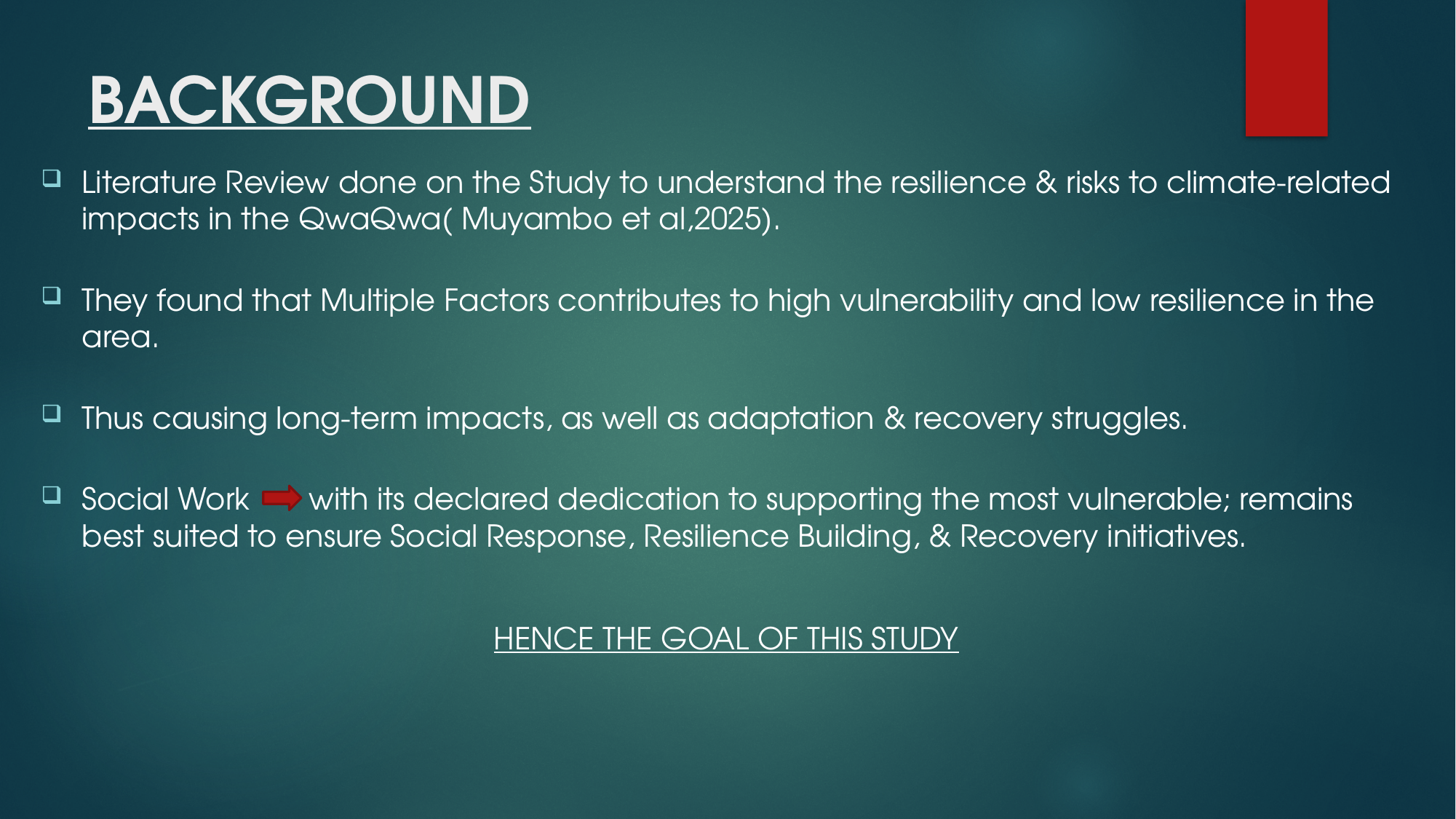

# BACKGROUND
Literature Review done on the Study to understand the resilience & risks to climate-related impacts in the QwaQwa( Muyambo et al,2025).

They found that Multiple Factors contributes to high vulnerability and low resilience in the area.

Thus causing long-term impacts, as well as adaptation & recovery struggles.

Social Work       with its declared dedication to supporting the most vulnerable; remains best suited to ensure Social Response, Resilience Building, & Recovery initiatives.

HENCE THE GOAL OF THIS STUDY